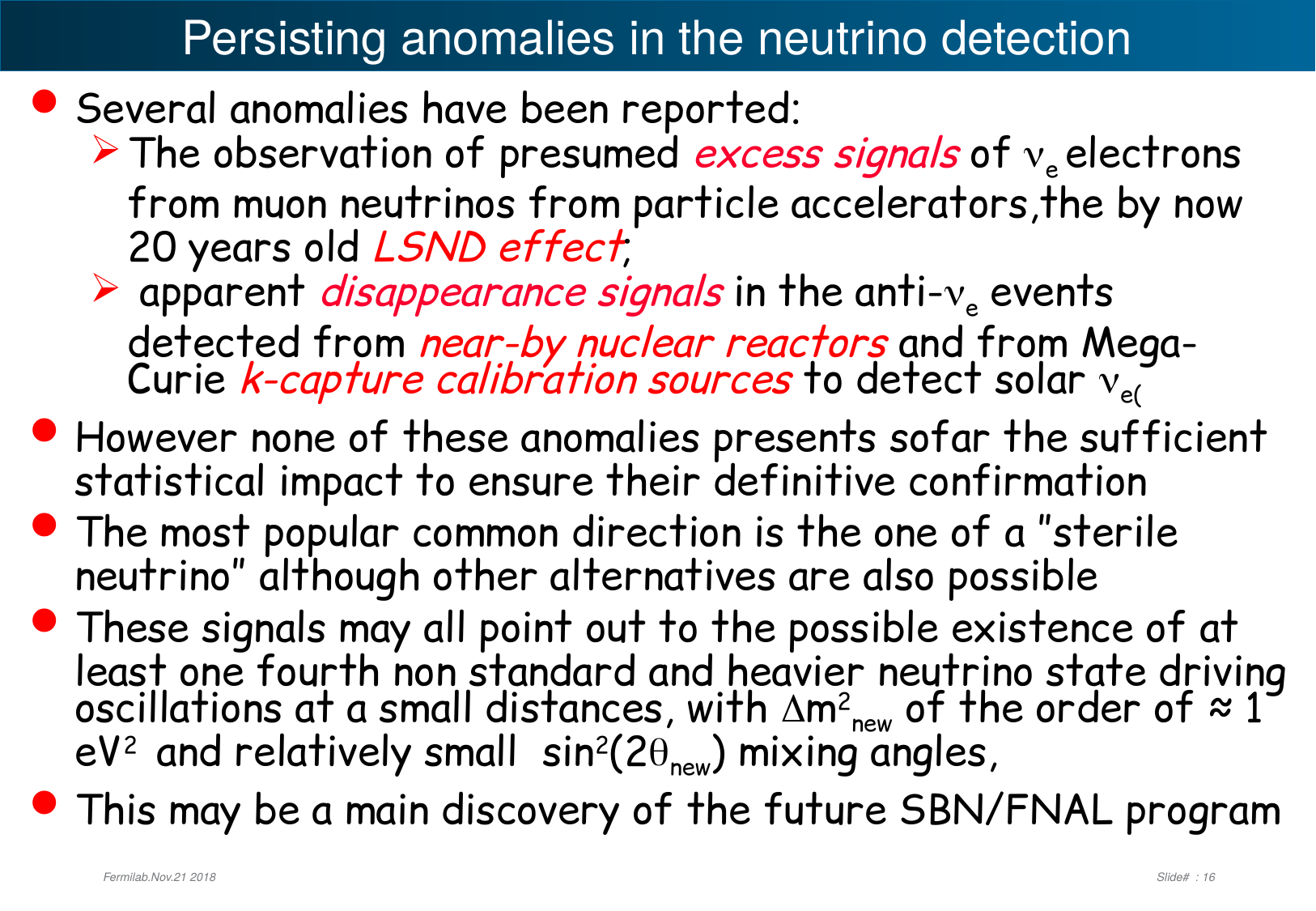

# Persisting anomalies in the neutrino detection
Several anomalies have been reported:
The observation of presumed excess signals of νe electrons from muon neutrinos from particle accelerators,the by now 20 years old LSND effect;
 apparent disappearance signals in the anti-νe events detected from near-by nuclear reactors and from Mega-Curie k-capture calibration sources to detect solar νe(
However none of these anomalies presents sofar the sufficient statistical impact to ensure their definitive confirmation
The most popular common direction is the one of a ”sterile neutrino” although other alternatives are also possible
These signals may all point out to the possible existence of at least one fourth non standard and heavier neutrino state driving oscillations at a small distances, with Δm2new of the order of ≈ 1 eV2  and relatively small  sin2(2θnew) mixing angles,
This may be a main discovery of the future SBN/FNAL program

Fermilab.Nov.21 2018
Slide#  : 16